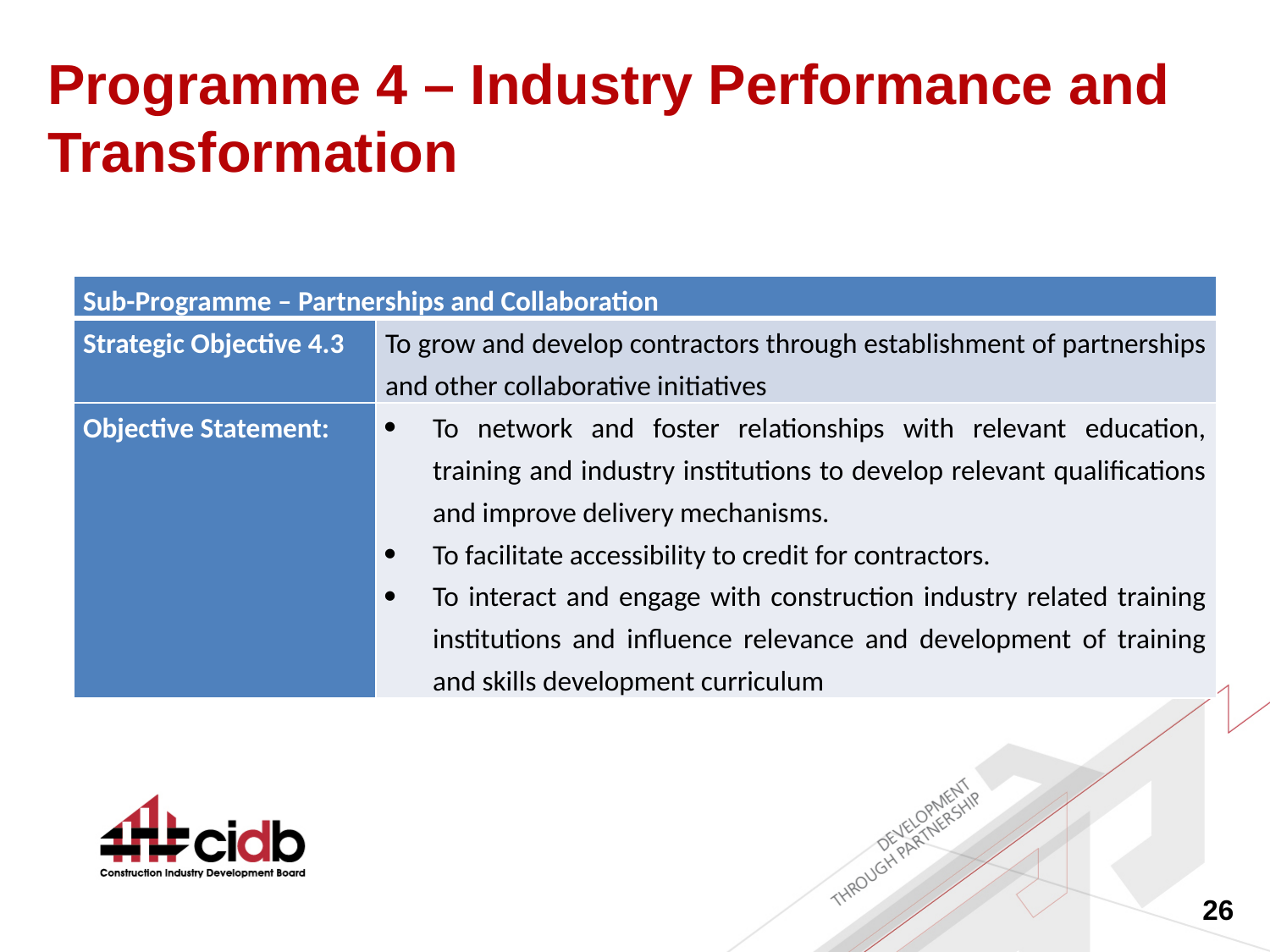

# Programme 4 – Industry Performance and Transformation
| Sub-Programme – Partnerships and Collaboration |  |
| --- | --- |
| Strategic Objective 4.3 | To grow and develop contractors through establishment of partnerships and other collaborative initiatives |
| Objective Statement: | To network and foster relationships with relevant education, training and industry institutions to develop relevant qualifications and improve delivery mechanisms. To facilitate accessibility to credit for contractors. To interact and engage with construction industry related training institutions and influence relevance and development of training and skills development curriculum |